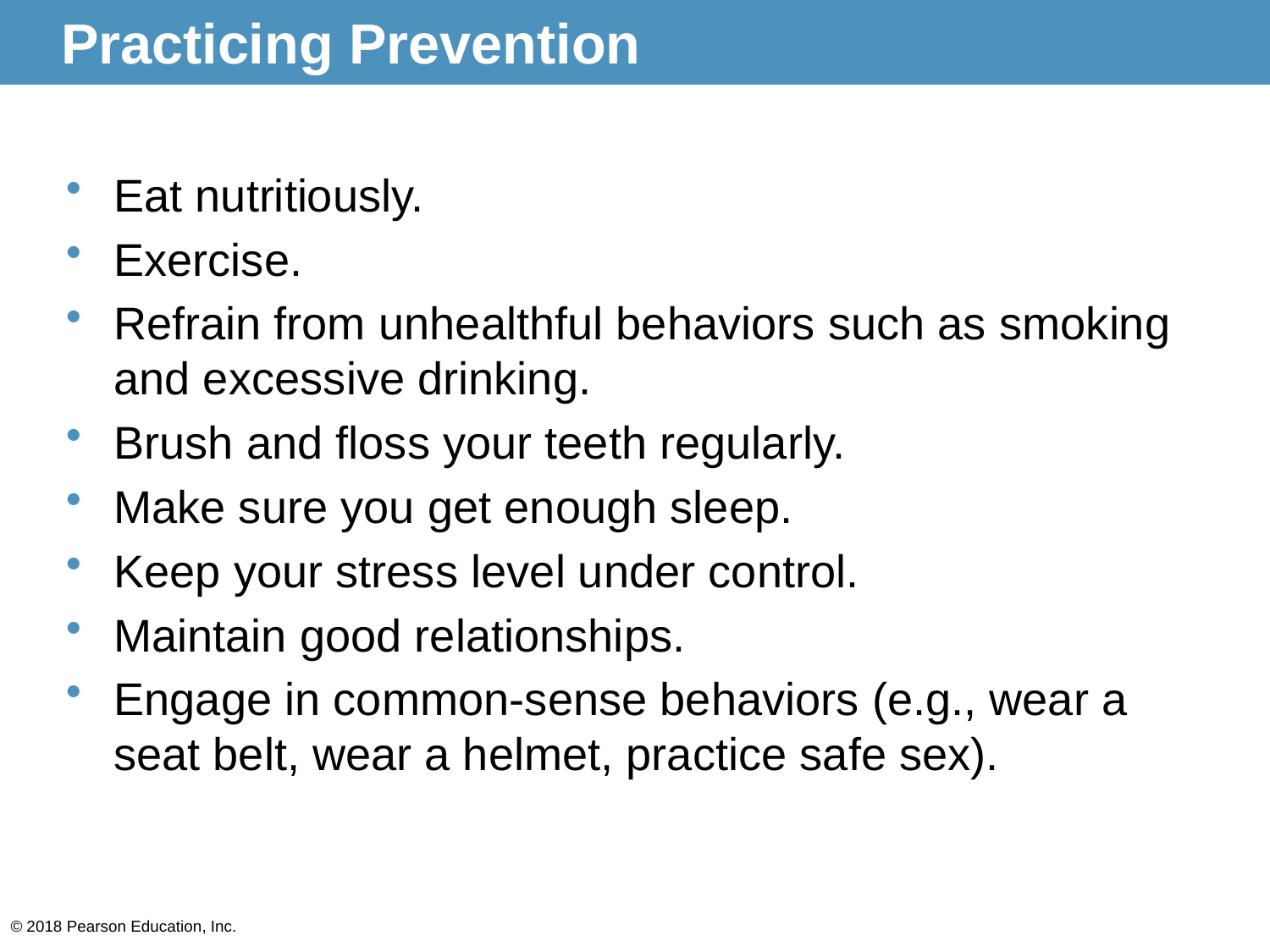

# Practicing Prevention
Eat nutritiously.
Exercise.
Refrain from unhealthful behaviors such as smoking and excessive drinking.
Brush and floss your teeth regularly.
Make sure you get enough sleep.
Keep your stress level under control.
Maintain good relationships.
Engage in common-sense behaviors (e.g., wear a seat belt, wear a helmet, practice safe sex).